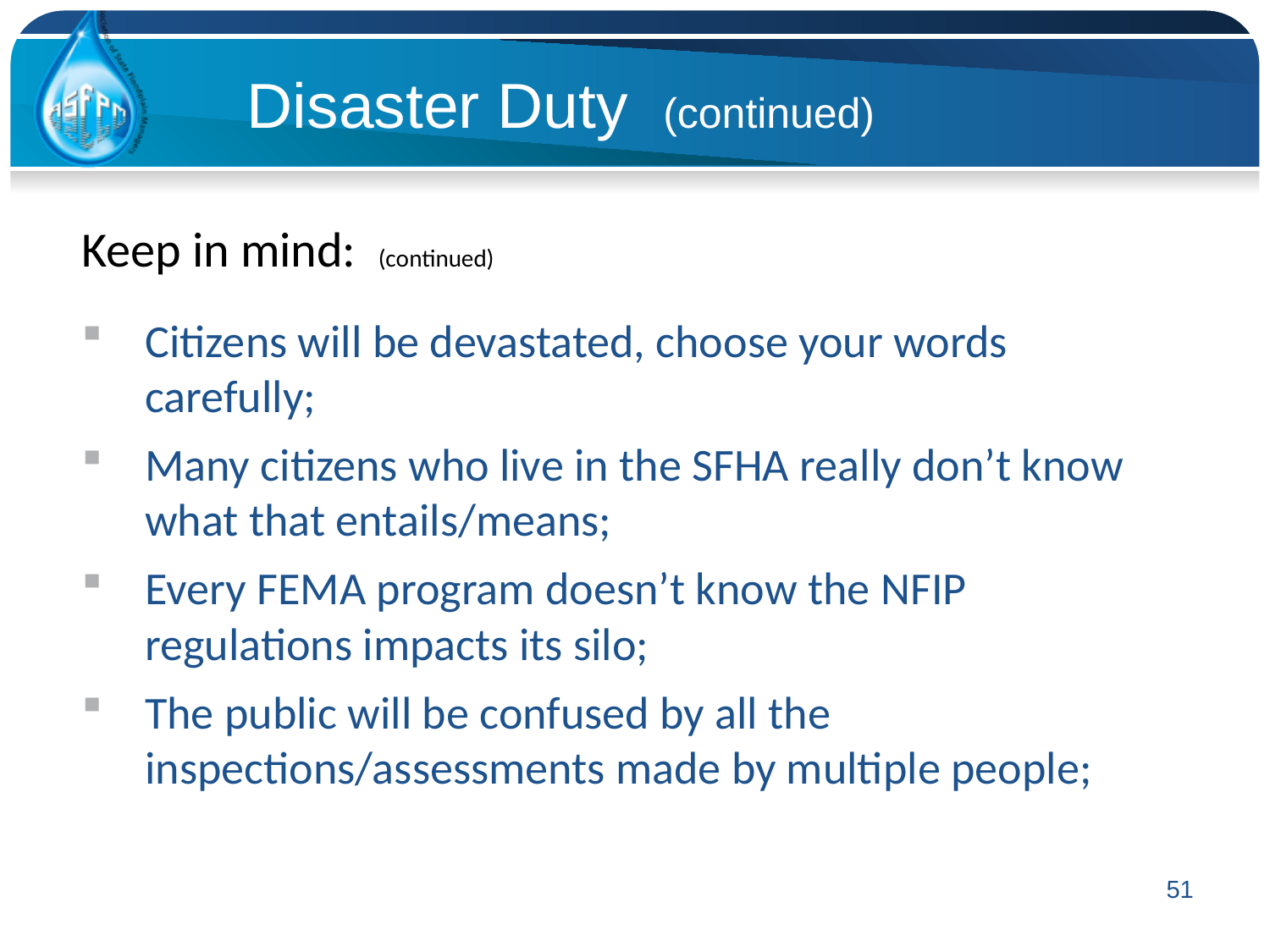

Disaster Duty  (continued)

Keep in mind:  (continued)

Citizens will be devastated, choose your words carefully;
Many citizens who live in the SFHA really don’t know what that entails/means;
Every FEMA program doesn’t know the NFIP regulations impacts its silo;
The public will be confused by all the inspections/assessments made by multiple people;

51